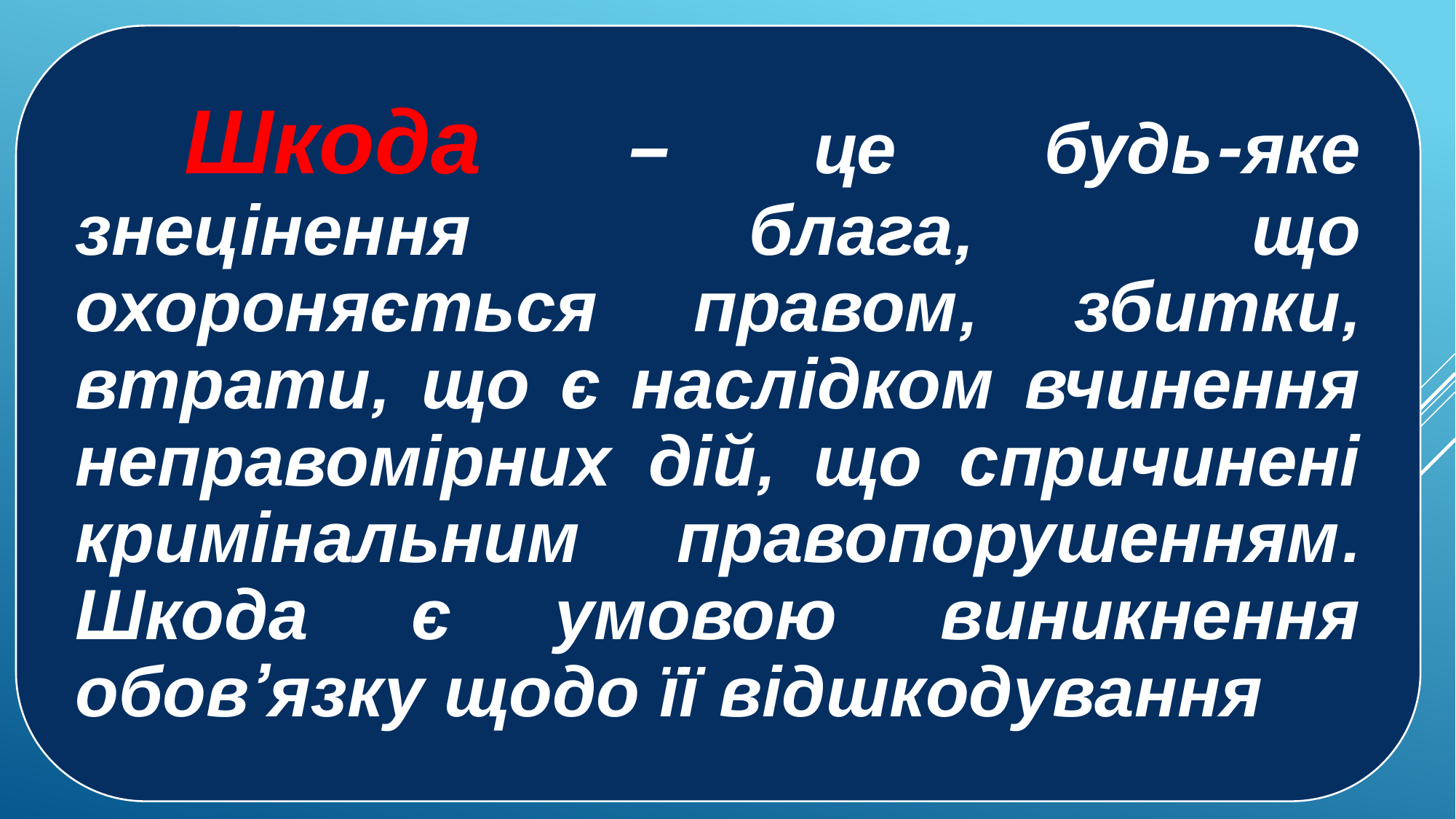

Шкода – це будь-яке знецінення блага, що охороняється правом, збитки, втрати, що є наслідком вчинення неправомірних дій, що спричинені кримінальним правопорушенням. Шкода є умовою виникнення обов’язку щодо її відшкодування
#